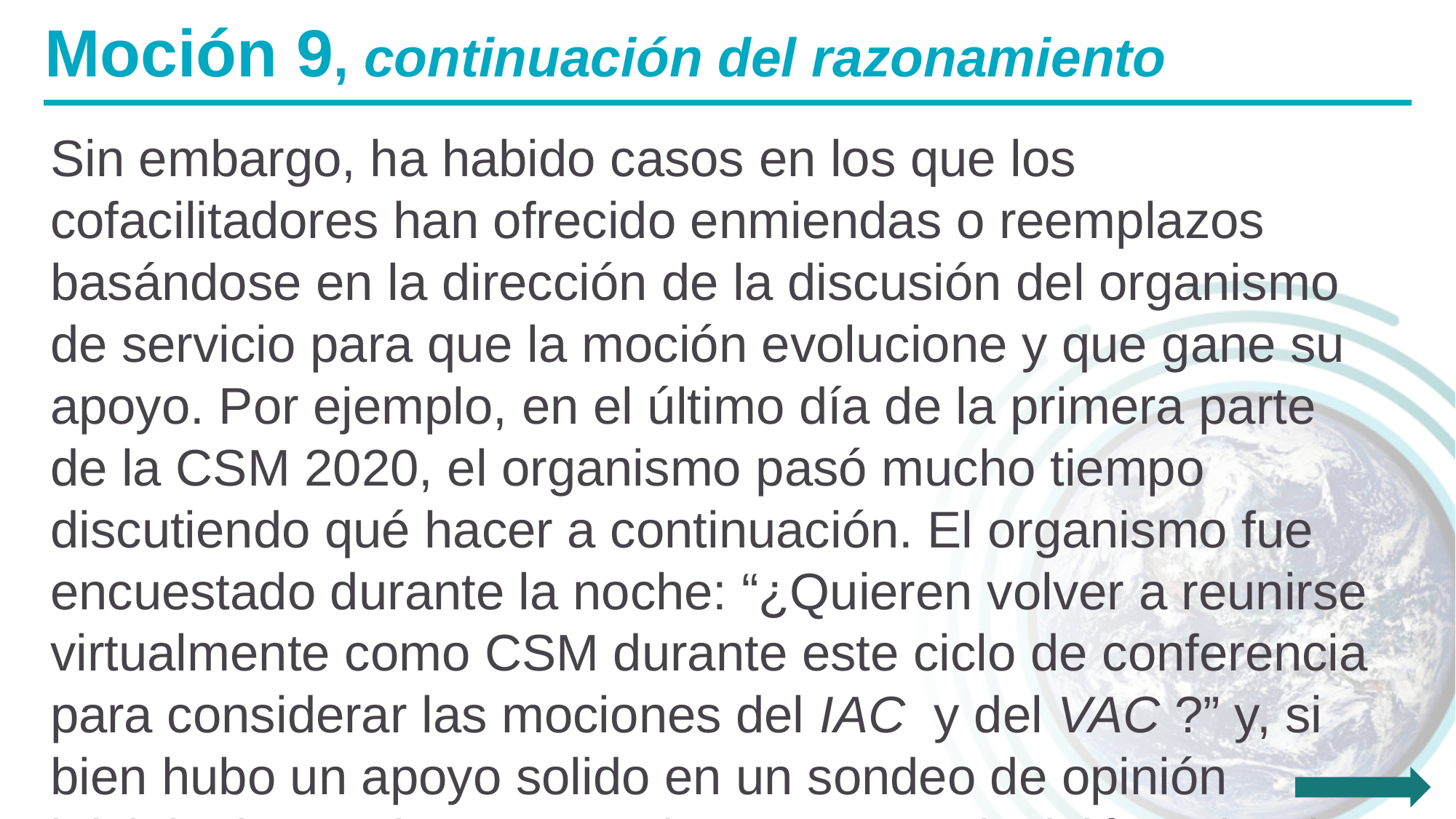

Moción 9, continuación del razonamiento
Sin embargo, ha habido casos en los que los cofacilitadores han ofrecido enmiendas o reemplazos basándose en la dirección de la discusión del organismo de servicio para que la moción evolucione y que gane su apoyo. Por ejemplo, en el último día de la primera parte de la CSM 2020, el organismo pasó mucho tiempo discutiendo qué hacer a continuación. El organismo fue encuestado durante la noche: “¿Quieren volver a reunirse virtualmente como CSM durante este ciclo de conferencia para considerar las mociones del IAC  y del VAC ?” y, si bien hubo un apoyo solido en un sondeo de opinión inicial, el organismo no pudo tomar una decisión sobre los próximos pasos para la conferencia.